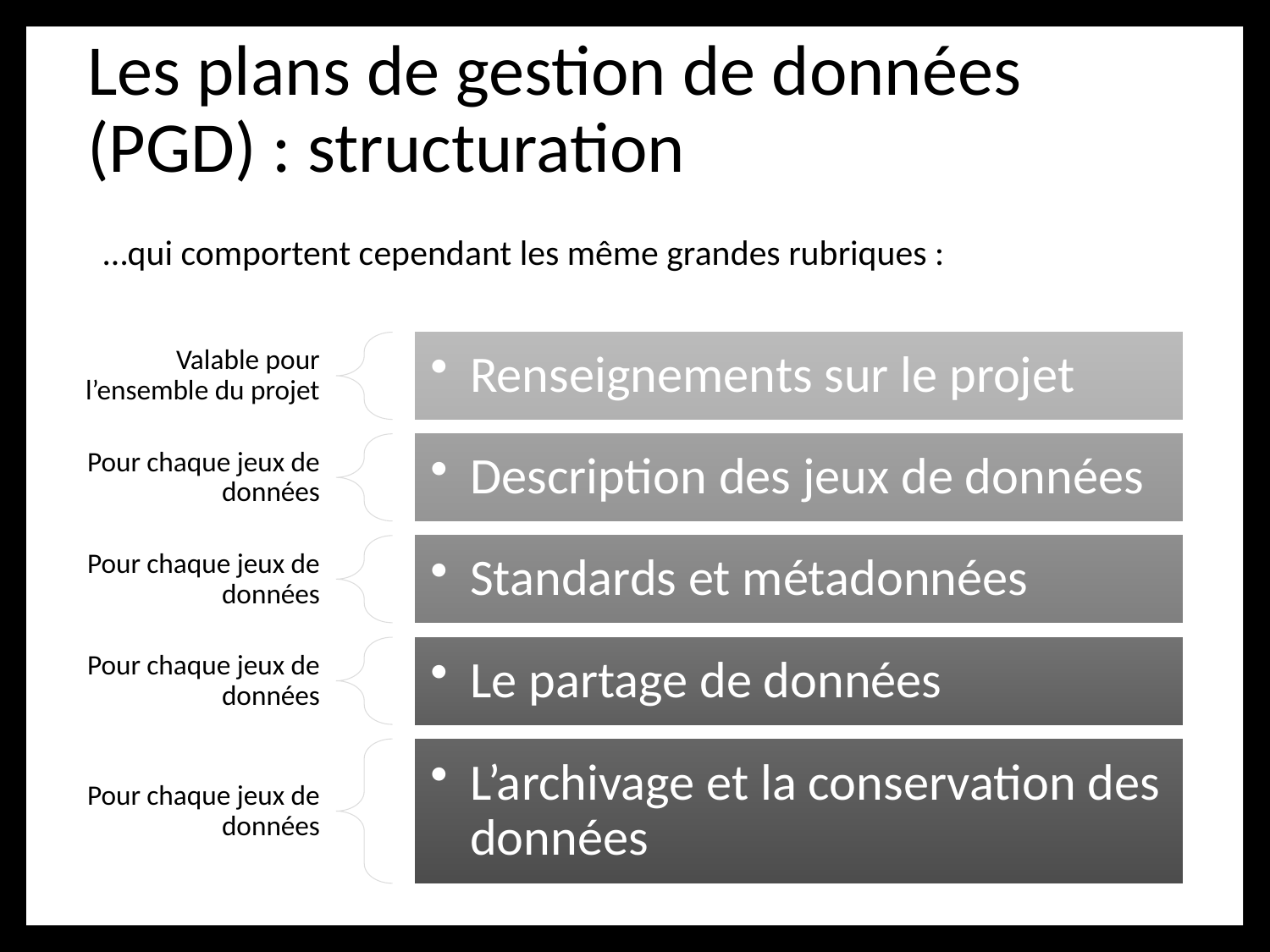

Les plans de gestion de données (PGD) : structuration
…qui comportent cependant les même grandes rubriques :

Valable pour l’ensemble du projet
Renseignements sur le projet
Pour chaque jeux de données
Description des jeux de données
Pour chaque jeux de données
Standards et métadonnées
Pour chaque jeux de données
Le partage de données
Pour chaque jeux de données
L’archivage et la conservation des données